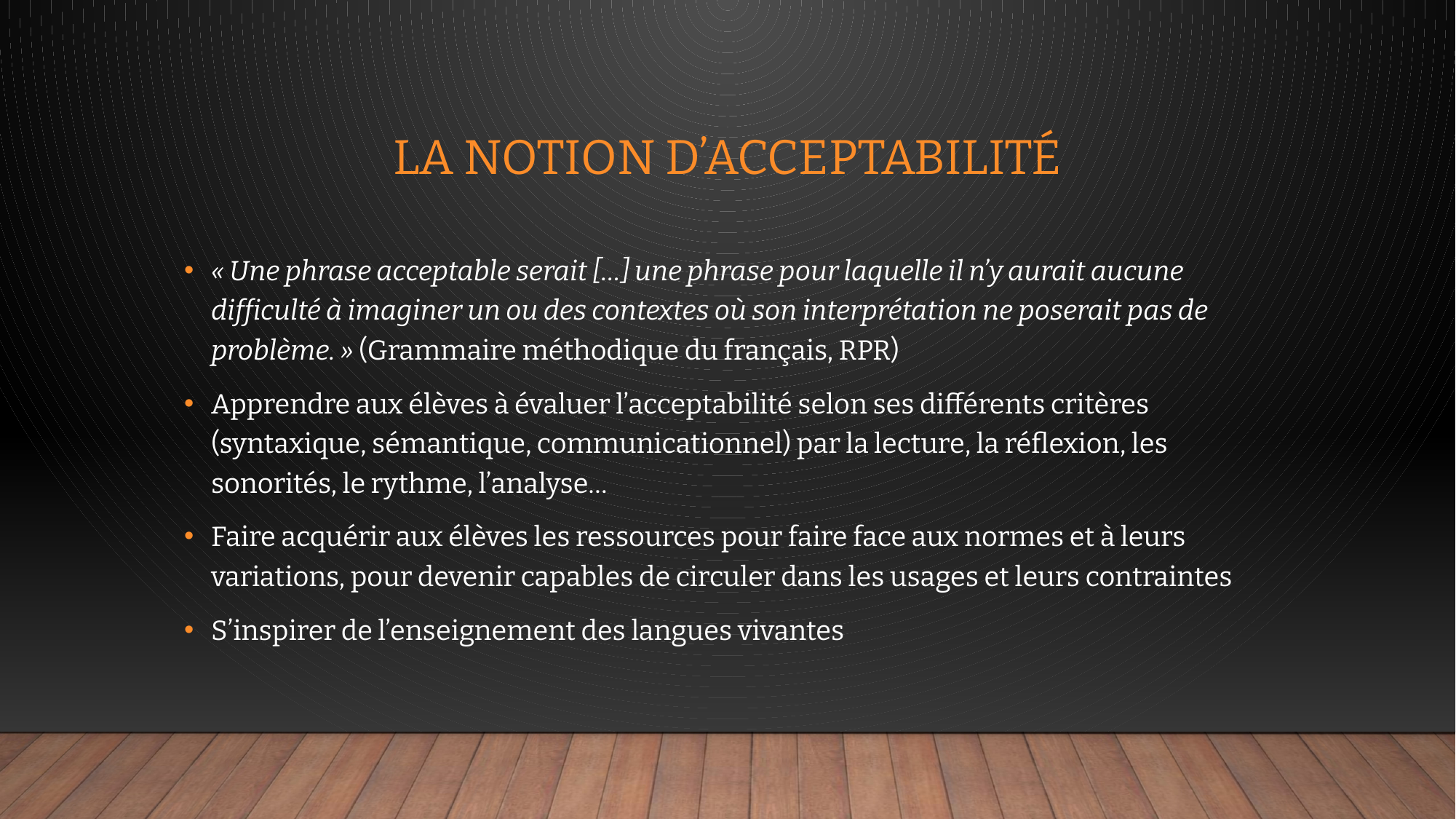

# La notion d’acceptabilité
« Une phrase acceptable serait […] une phrase pour laquelle il n’y aurait aucune difficulté à imaginer un ou des contextes où son interprétation ne poserait pas de problème. » (Grammaire méthodique du français, RPR)
Apprendre aux élèves à évaluer l’acceptabilité selon ses différents critères (syntaxique, sémantique, communicationnel) par la lecture, la réflexion, les sonorités, le rythme, l’analyse…
Faire acquérir aux élèves les ressources pour faire face aux normes et à leurs variations, pour devenir capables de circuler dans les usages et leurs contraintes
S’inspirer de l’enseignement des langues vivantes